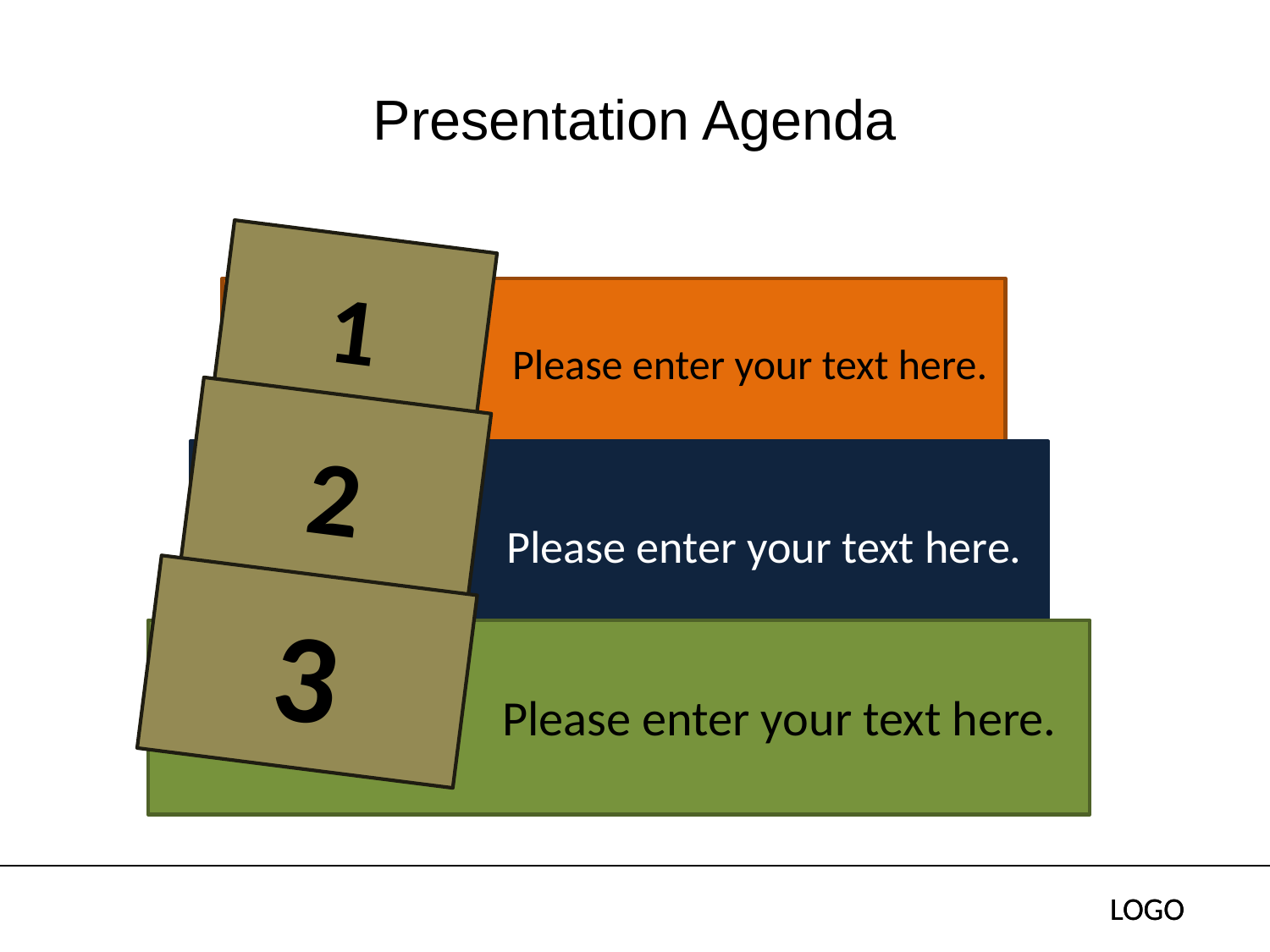

# Presentation Agenda
1

Please enter your text here.
2

Please enter your text here.
3

Please enter your text here.
LOGO